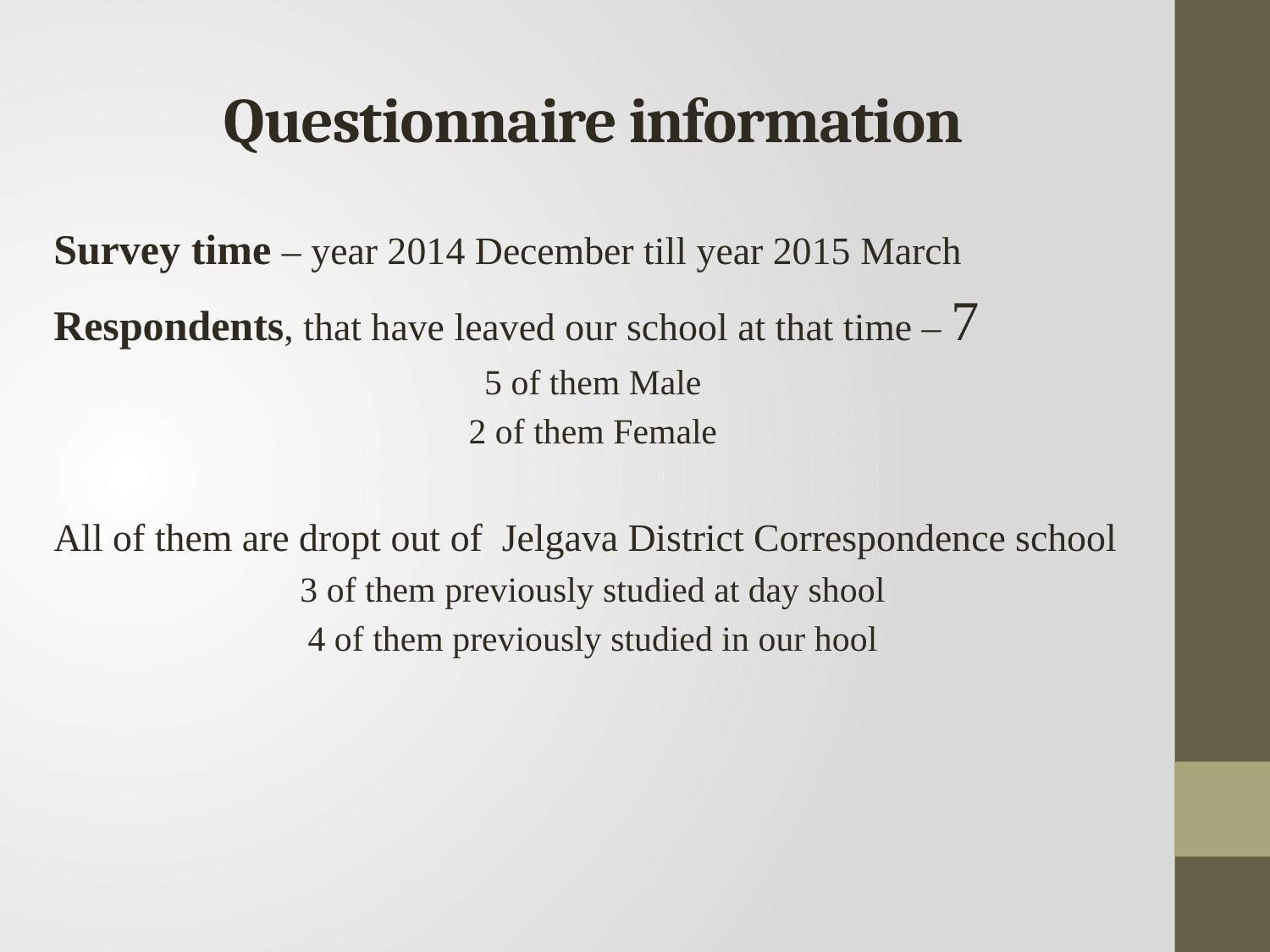

# Questionnaire information
Survey time – year 2014 December till year 2015 March
Respondents, that have leaved our school at that time – 7
5 of them Male
2 of them Female

All of them are dropt out of  Jelgava District Correspondence school
3 of them previously studied at day shool
4 of them previously studied in our hool